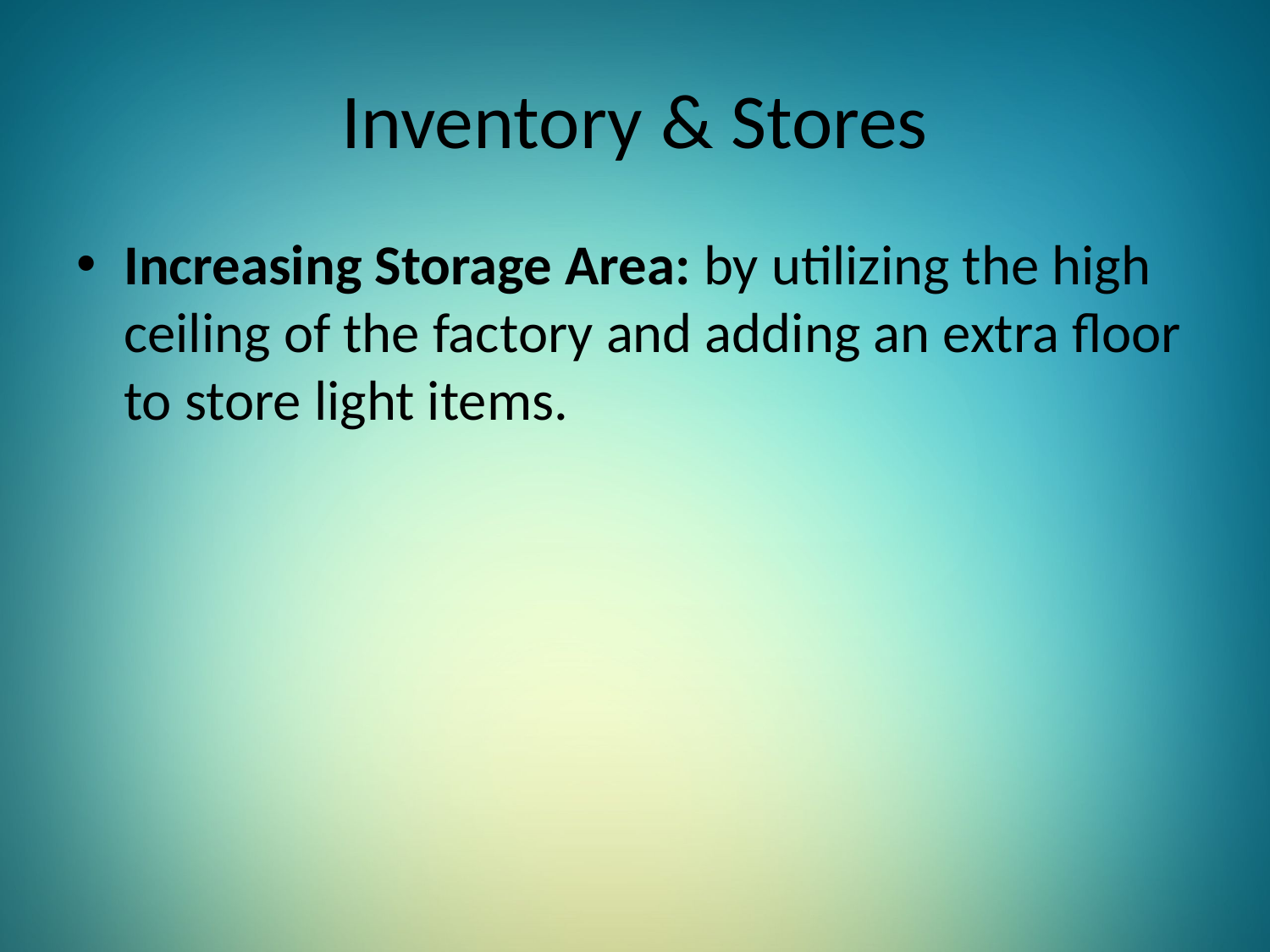

# Inventory & Stores
Increasing Storage Area: by utilizing the high ceiling of the factory and adding an extra floor to store light items.